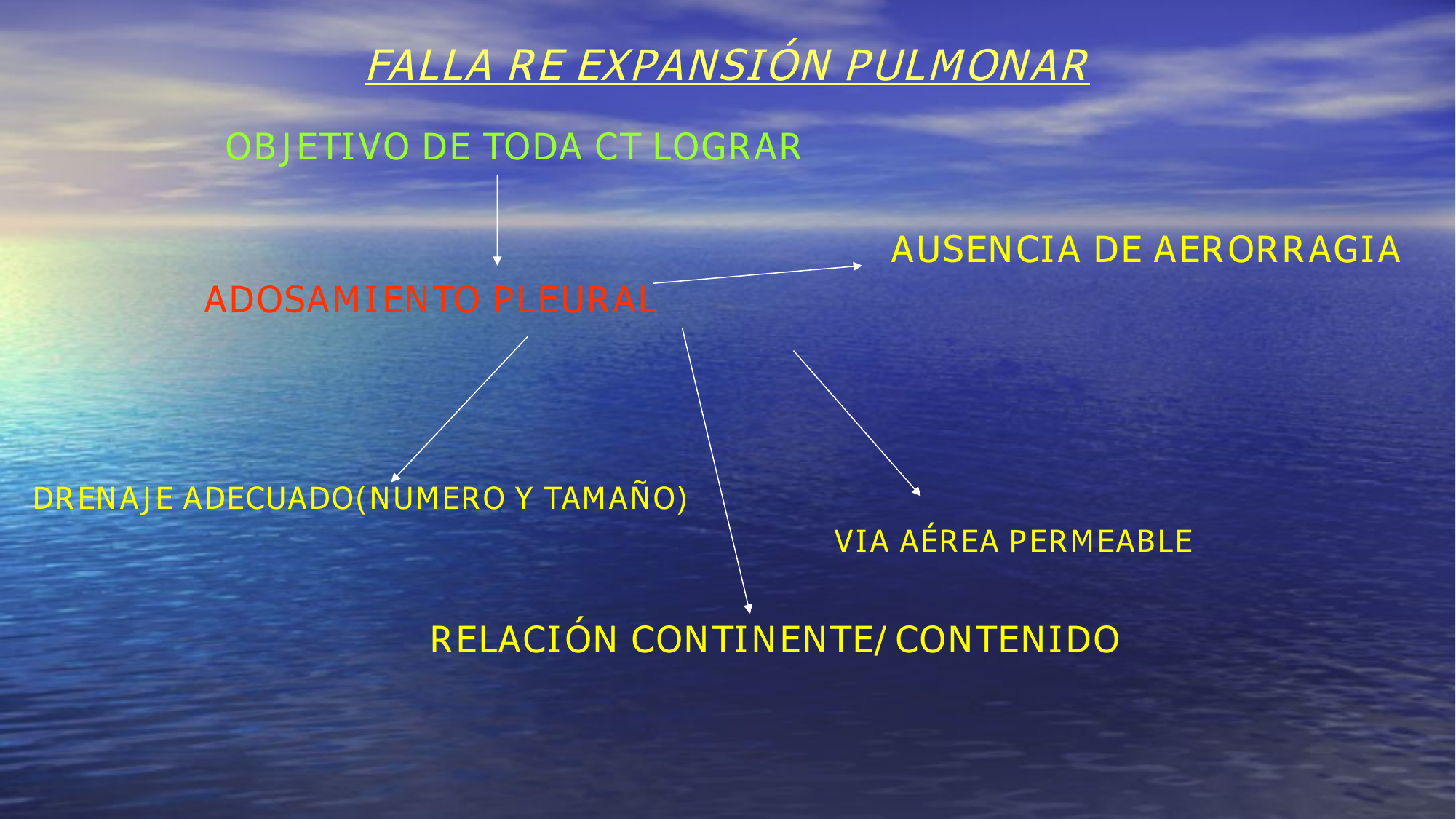

# FALLA RE EXPANSIÓN PULMONAR
                  OBJETIVO DE TODA CT LOGRAR

                                                                                AUSENCIA DE AERORRAGIA
                ADOSAMIENTO PLEURAL

DRENAJE ADECUADO(NUMERO Y TAMAÑO)
                                                                                          VIA AÉREA PERMEABLE

                                     RELACIÓN CONTINENTE/CONTENIDO